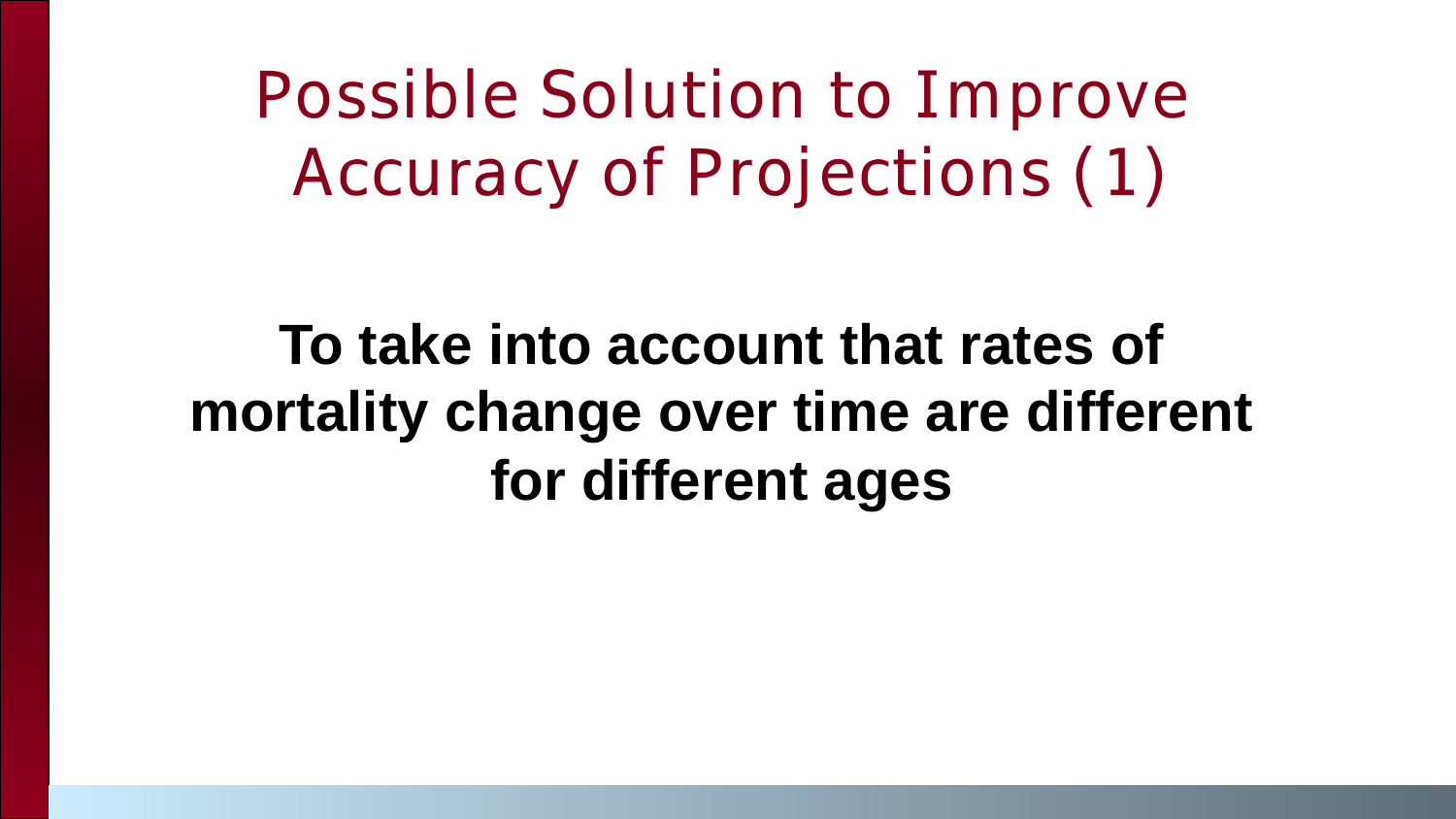

# Possible Solution to Improve Accuracy of Projections (1)
To take into account that rates of mortality change over time are different for different ages